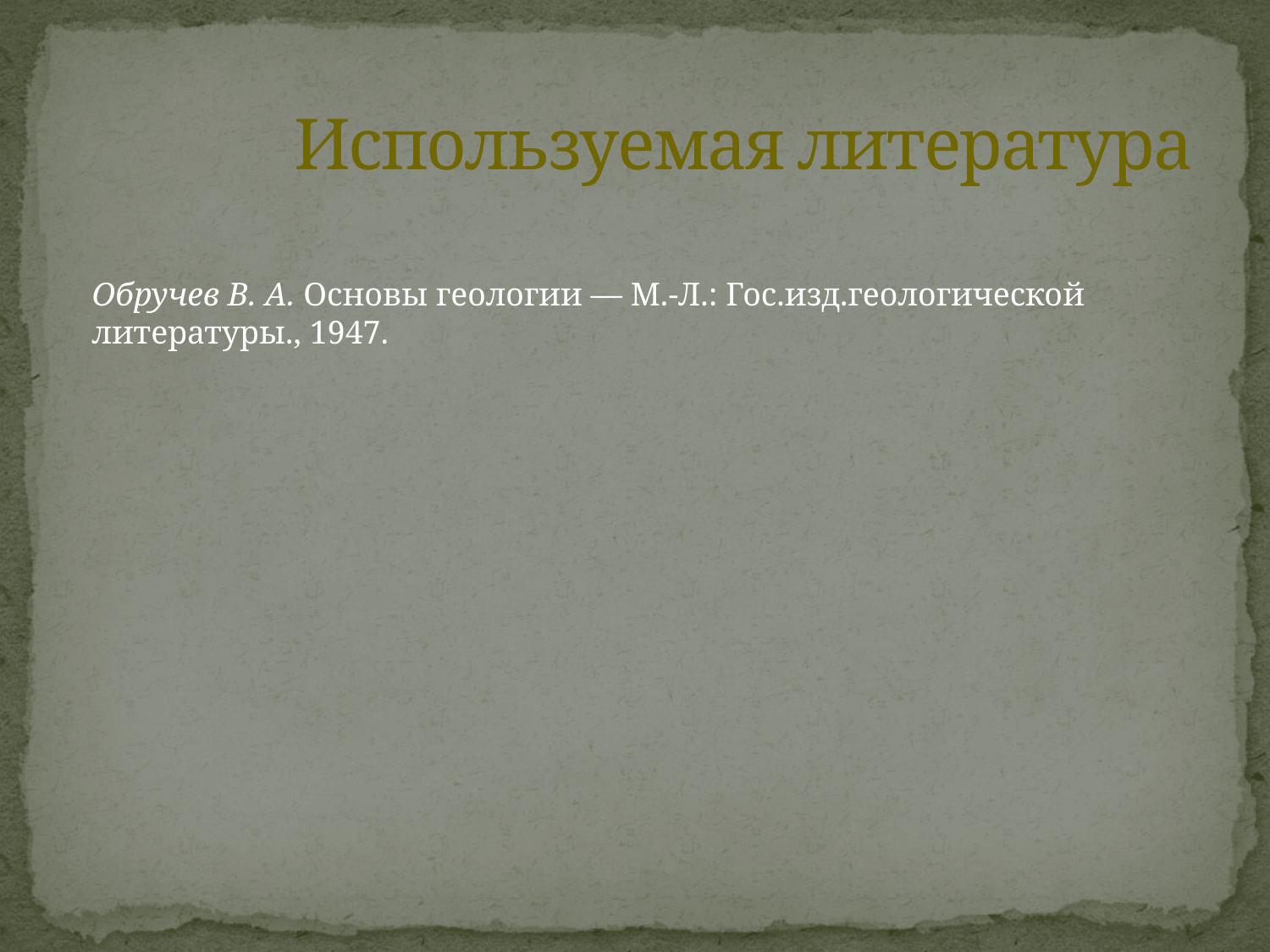

# Используемая литература
Обручев В. А. Основы геологии — М.-Л.: Гос.изд.геологической литературы., 1947.